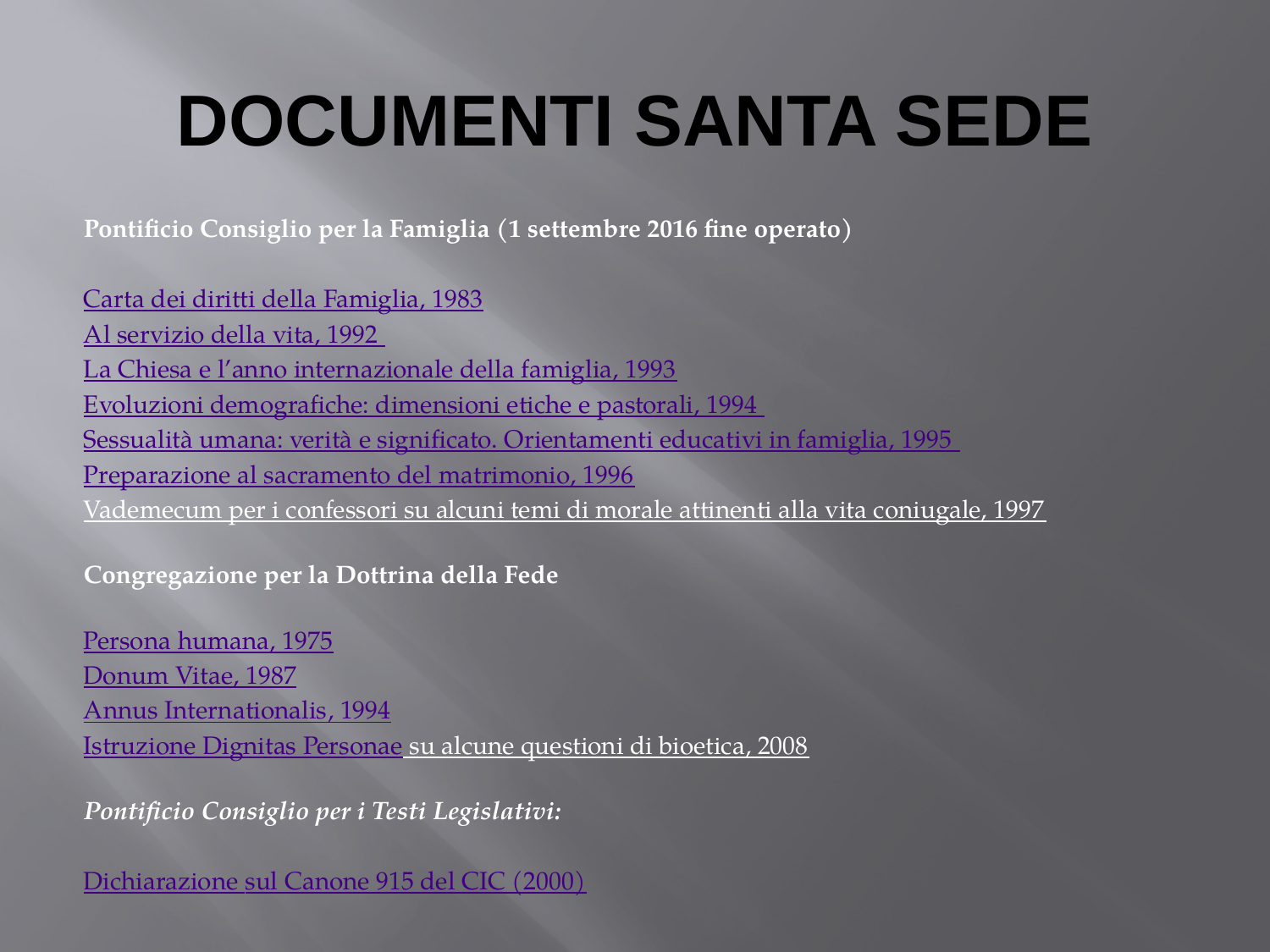

# DOCUMENTI SANTA SEDE
Pontificio Consiglio per la Famiglia (1 settembre 2016 fine operato)

Carta dei diritti della Famiglia, 1983
Al servizio della vita, 1992
La Chiesa e l’anno internazionale della famiglia, 1993
Evoluzioni demografiche: dimensioni etiche e pastorali, 1994
Sessualità umana: verità e significato. Orientamenti educativi in famiglia, 1995
Preparazione al sacramento del matrimonio, 1996
Vademecum per i confessori su alcuni temi di morale attinenti alla vita coniugale, 1997
Congregazione per la Dottrina della Fede
Persona humana, 1975
Donum Vitae, 1987
Annus Internationalis, 1994
Istruzione Dignitas Personae su alcune questioni di bioetica, 2008
Pontificio Consiglio per i Testi Legislativi:

Dichiarazione sul Canone 915 del CIC (2000)